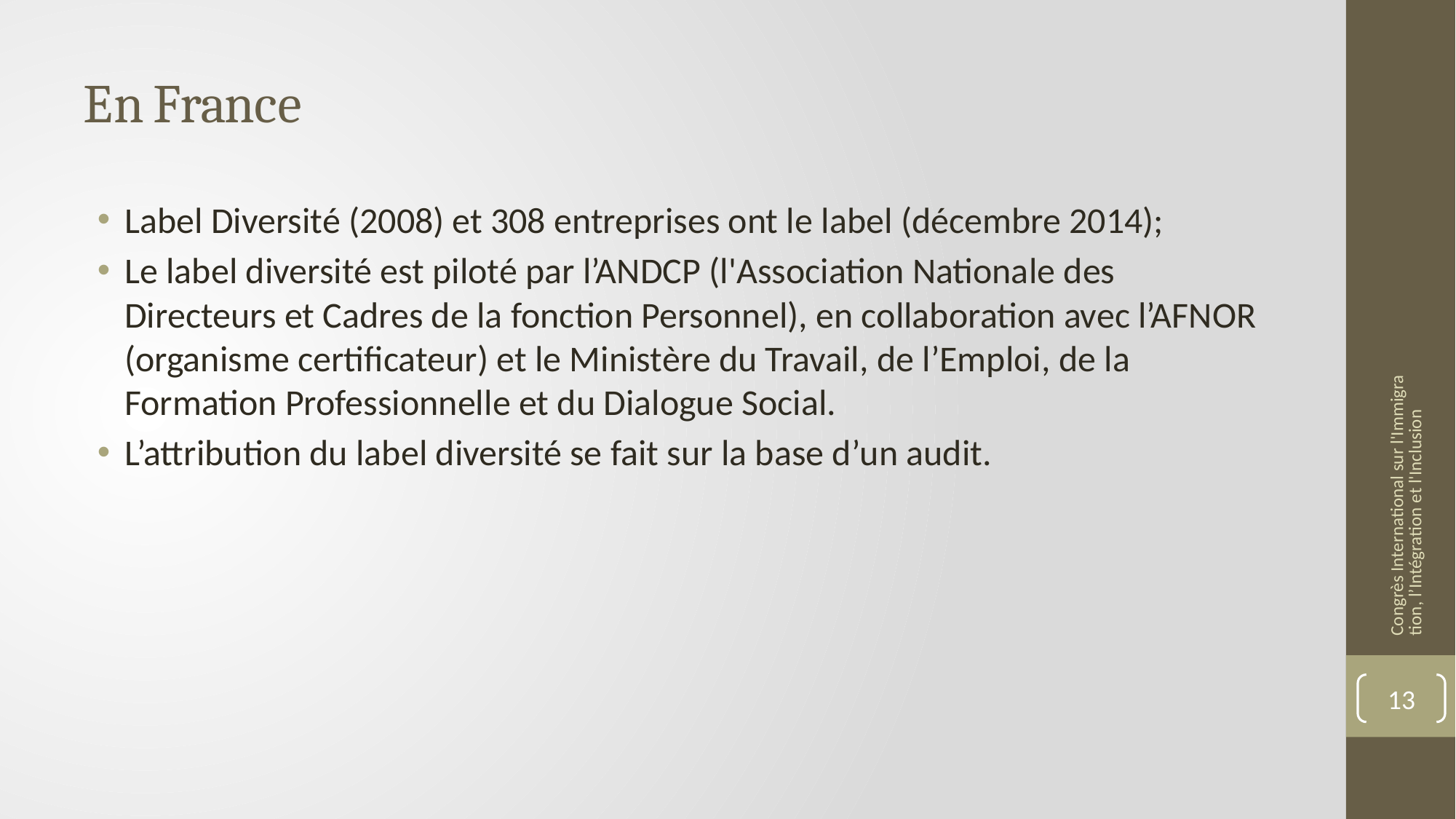

# En France
Label Diversité (2008) et 308 entreprises ont le label (décembre 2014);
Le label diversité est piloté par l’ANDCP (l'Association Nationale des Directeurs et Cadres de la fonction Personnel), en collaboration avec l’AFNOR (organisme certificateur) et le Ministère du Travail, de l’Emploi, de la Formation Professionnelle et du Dialogue Social.
L’attribution du label diversité se fait sur la base d’un audit.

Congrès International sur l'Immigration, l’Intégration et l'Inclusion
13